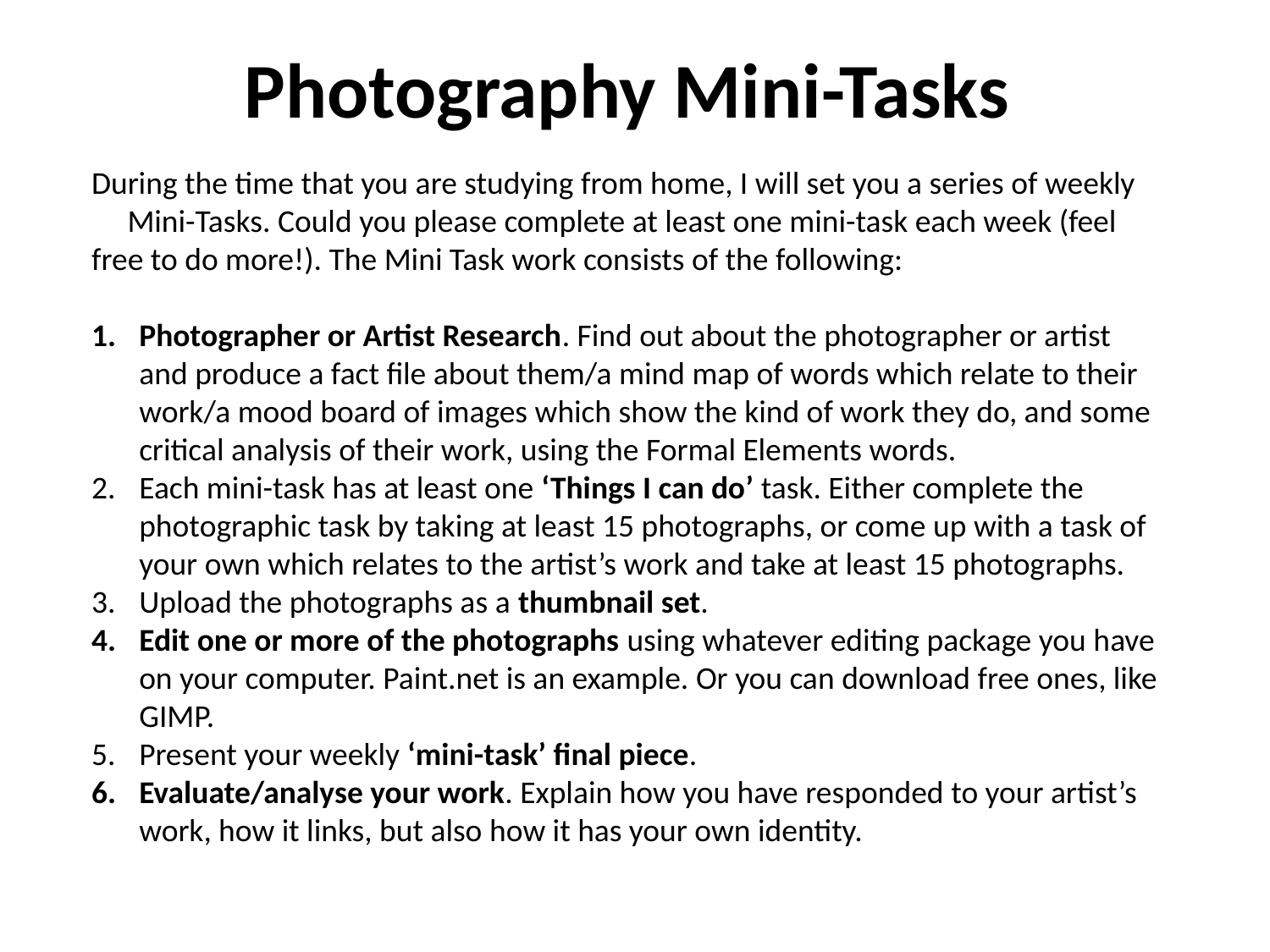

# Photography Mini-Tasks
During the time that you are studying from home, I will set you a series of weekly         Mini-Tasks. Could you please complete at least one mini-task each week (feel free to do more!). The Mini Task work consists of the following:

Photographer or Artist Research. Find out about the photographer or artist and produce a fact file about them/a mind map of words which relate to their work/a mood board of images which show the kind of work they do, and some critical analysis of their work, using the Formal Elements words.
Each mini-task has at least one ‘Things I can do’ task. Either complete the photographic task by taking at least 15 photographs, or come up with a task of your own which relates to the artist’s work and take at least 15 photographs.
Upload the photographs as a thumbnail set.
Edit one or more of the photographs using whatever editing package you have on your computer. Paint.net is an example. Or you can download free ones, like GIMP.
Present your weekly ‘mini-task’ final piece.
Evaluate/analyse your work. Explain how you have responded to your artist’s work, how it links, but also how it has your own identity.